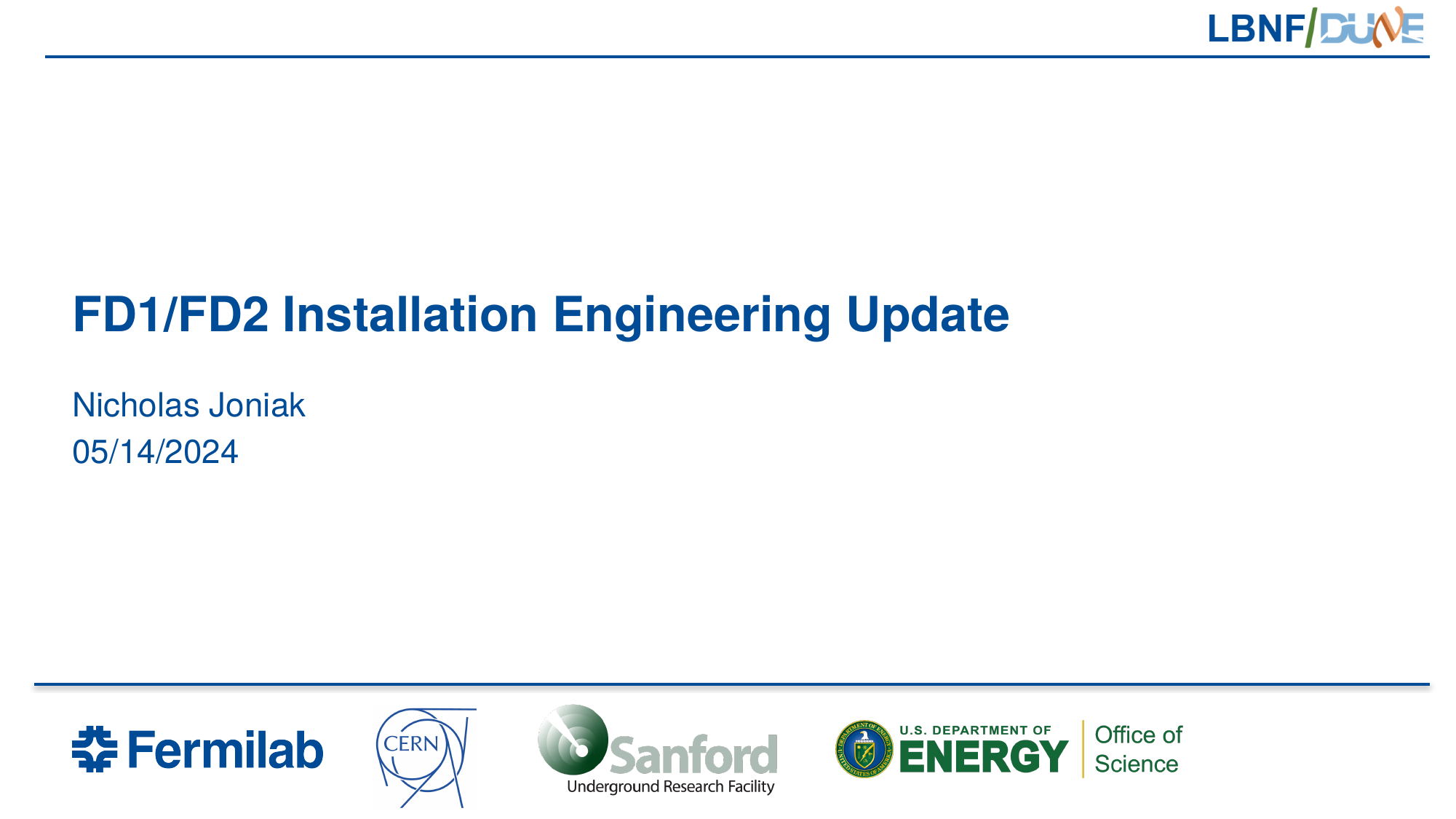

# FD1/FD2 Installation Engineering Update
Nicholas Joniak
05/14/2024